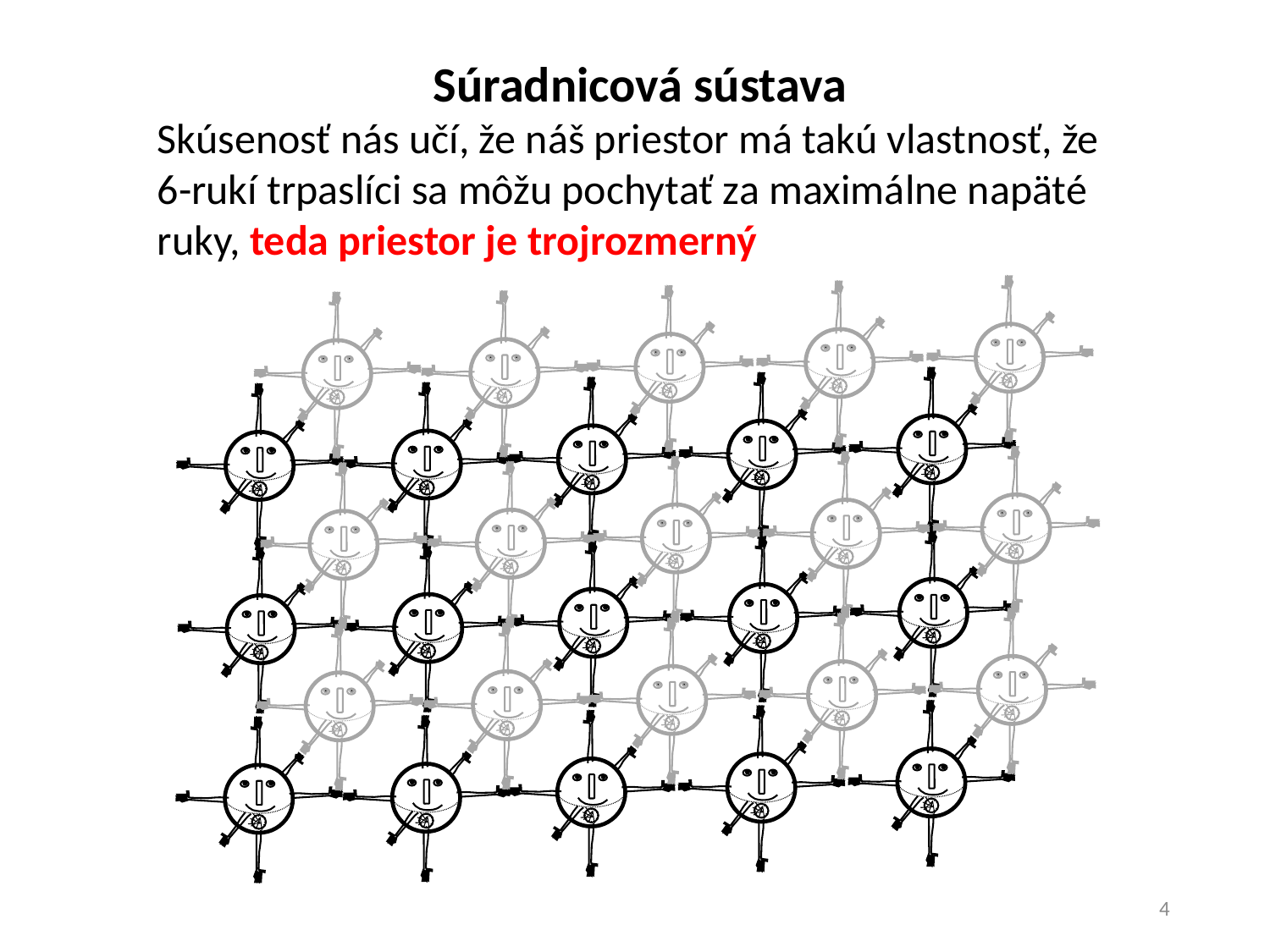

Súradnicová sústava
Skúsenosť nás učí, že náš priestor má takú vlastnosť, že 6-rukí trpaslíci sa môžu pochytať za maximálne napäté ruky, teda priestor je trojrozmerný

4